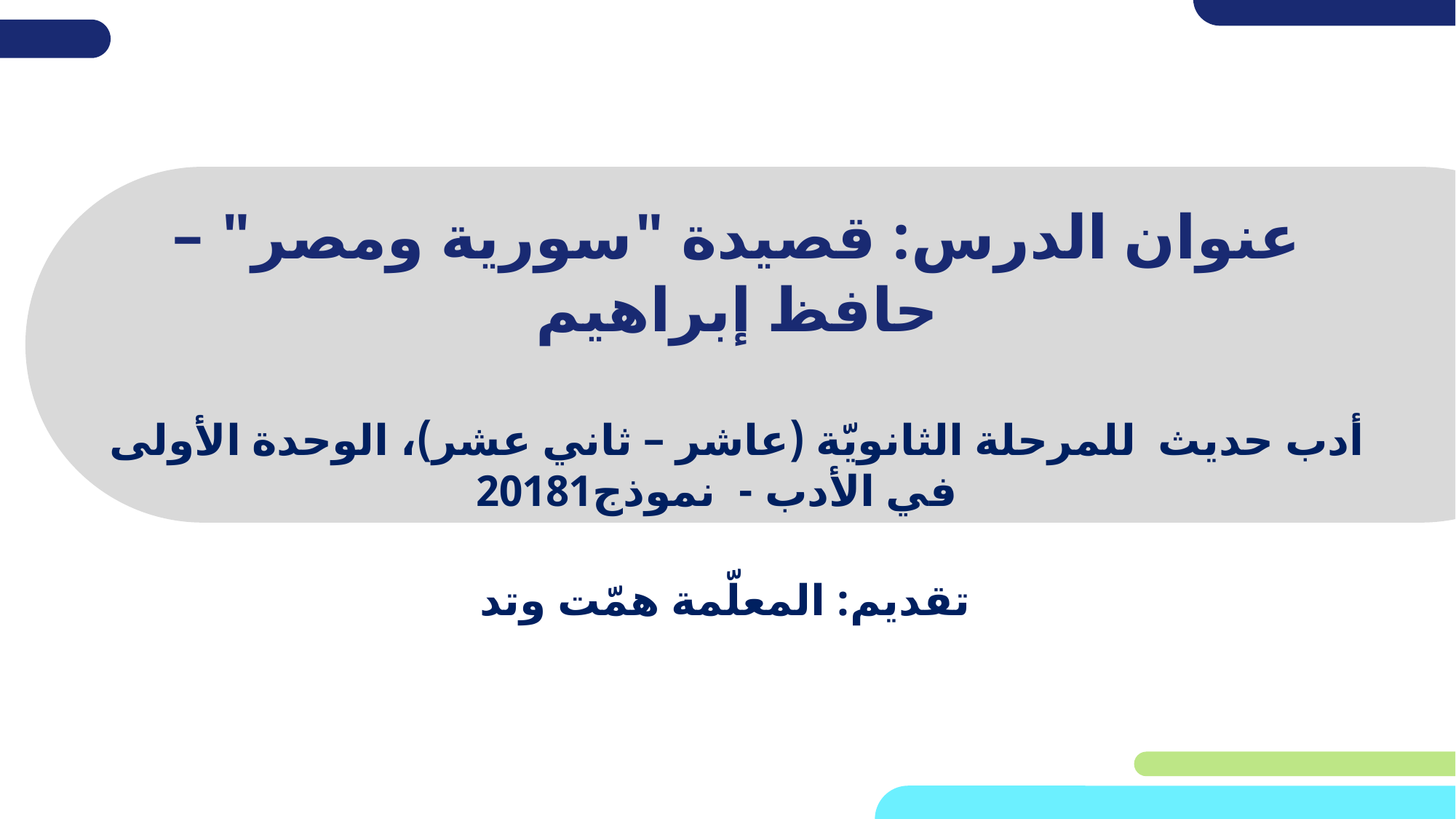

# عنوان الدرس: قصيدة "سورية ومصر" – حافظ إبراهيم

أدب حديث  للمرحلة الثانويّة (عاشر – ثاني عشر)، الوحدة الأولى في الأدب -  نموذج20181

تقديم: المعلّمة همّت وتد